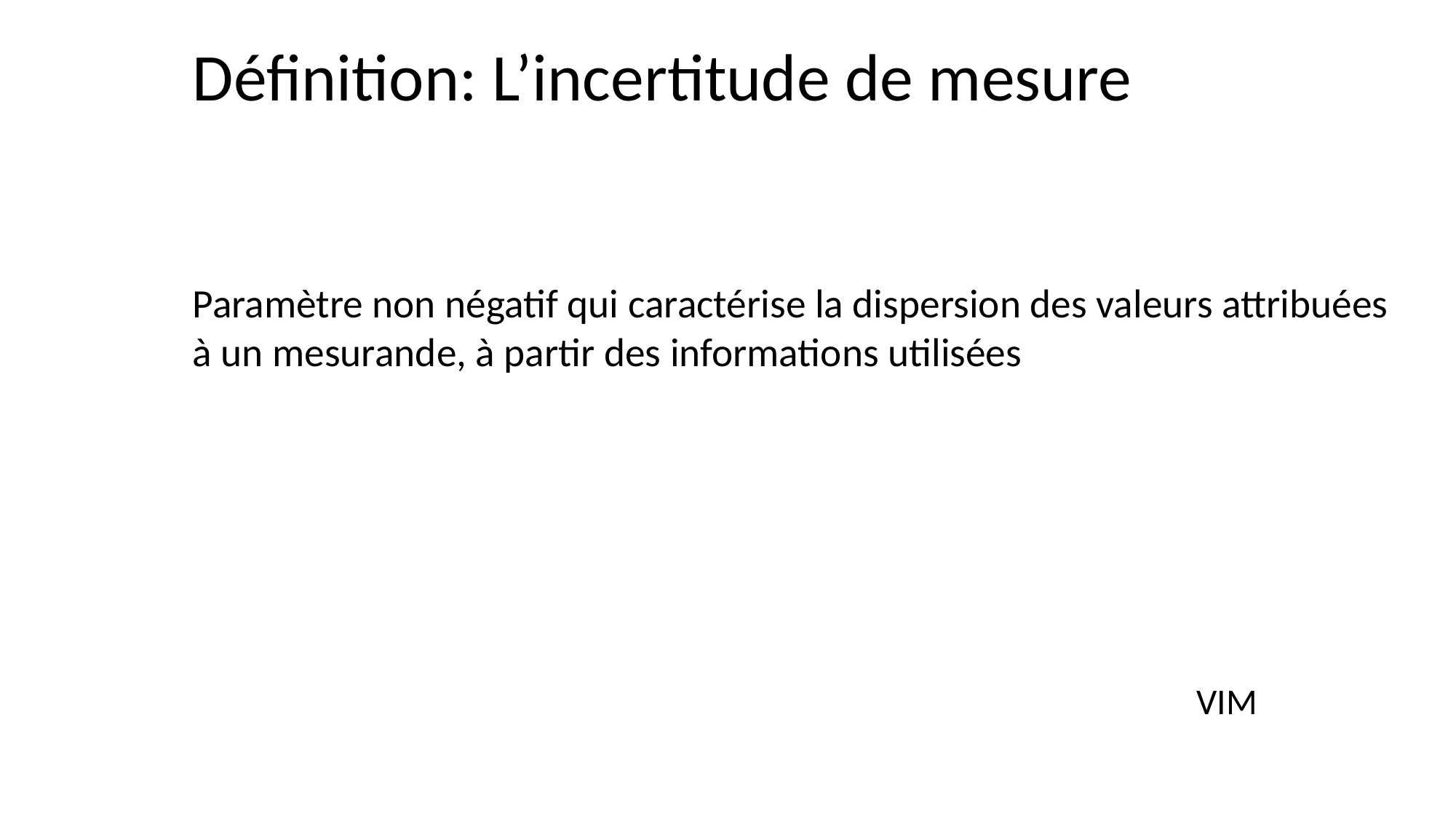

# Définition: L’incertitude de mesure
Paramètre non négatif qui caractérise la dispersion des valeurs attribuées à un mesurande, à partir des informations utilisées

VIM